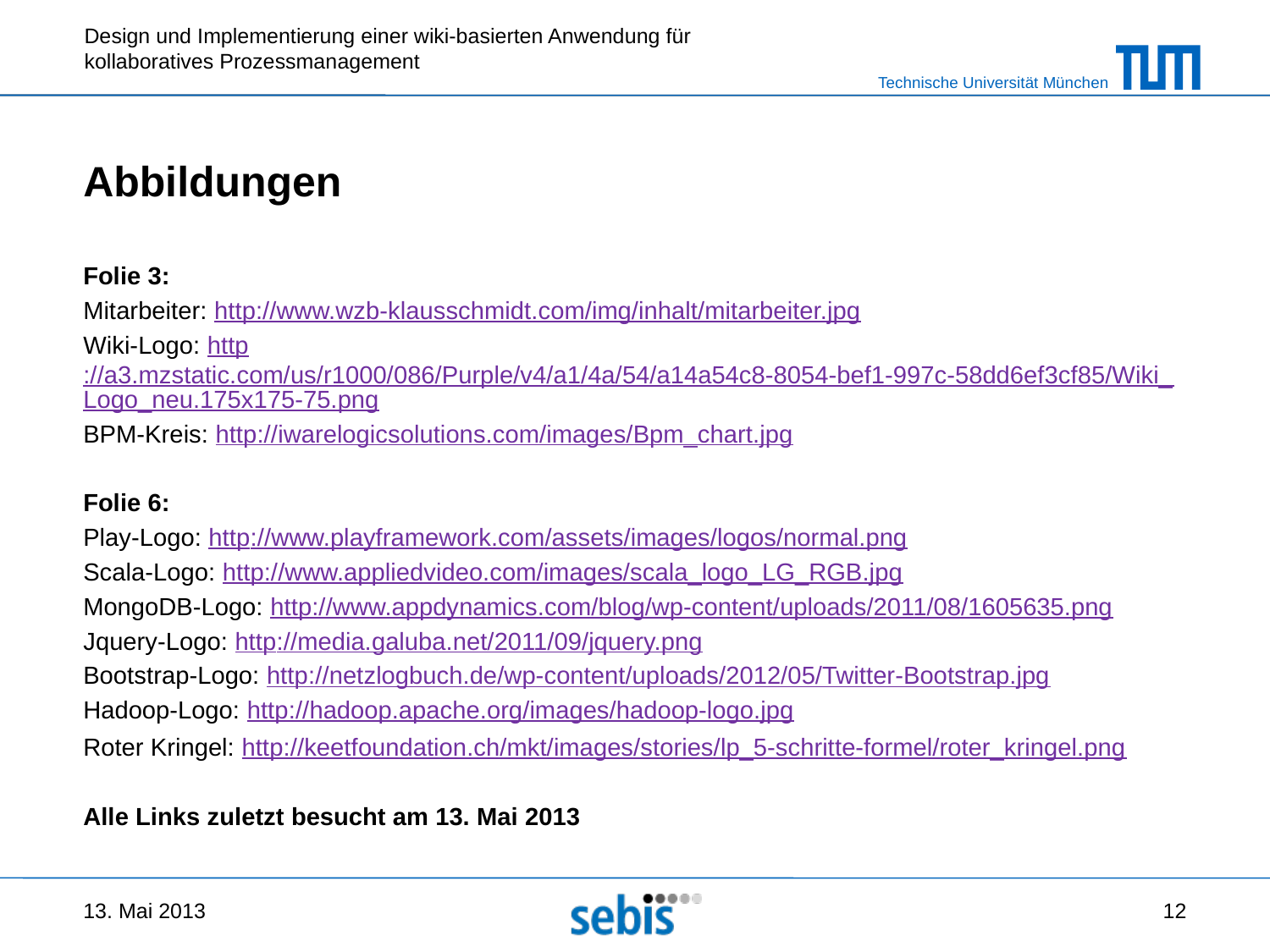

# Abbildungen
Folie 3:
Mitarbeiter: http://www.wzb-klausschmidt.com/img/inhalt/mitarbeiter.jpg
Wiki-Logo: http://a3.mzstatic.com/us/r1000/086/Purple/v4/a1/4a/54/a14a54c8-8054-bef1-997c-58dd6ef3cf85/Wiki_Logo_neu.175x175-75.png
BPM-Kreis: http://iwarelogicsolutions.com/images/Bpm_chart.jpg

Folie 6:
Play-Logo: http://www.playframework.com/assets/images/logos/normal.png
Scala-Logo: http://www.appliedvideo.com/images/scala_logo_LG_RGB.jpg
MongoDB-Logo: http://www.appdynamics.com/blog/wp-content/uploads/2011/08/1605635.png
Jquery-Logo: http://media.galuba.net/2011/09/jquery.png
Bootstrap-Logo: http://netzlogbuch.de/wp-content/uploads/2012/05/Twitter-Bootstrap.jpg
Hadoop-Logo: http://hadoop.apache.org/images/hadoop-logo.jpg
Roter Kringel: http://keetfoundation.ch/mkt/images/stories/lp_5-schritte-formel/roter_kringel.png

Alle Links zuletzt besucht am 13. Mai 2013
13. Mai 2013
12